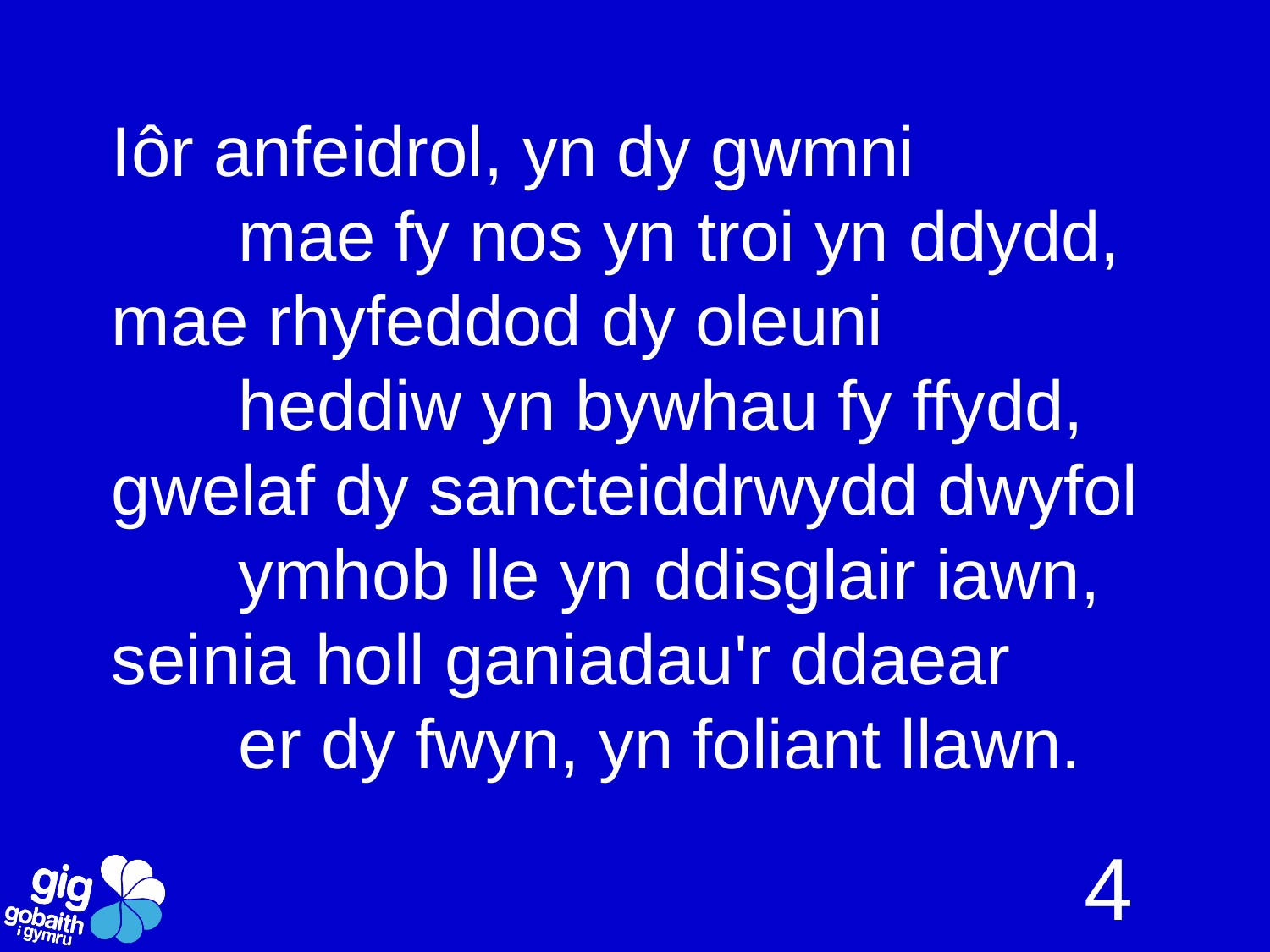

Iôr anfeidrol, yn dy gwmni
	mae fy nos yn troi yn ddydd,
mae rhyfeddod dy oleuni
	heddiw yn bywhau fy ffydd,
gwelaf dy sancteiddrwydd dwyfol
	ymhob lle yn ddisglair iawn,
seinia holl ganiadau'r ddaear
	er dy fwyn, yn foliant llawn.
4